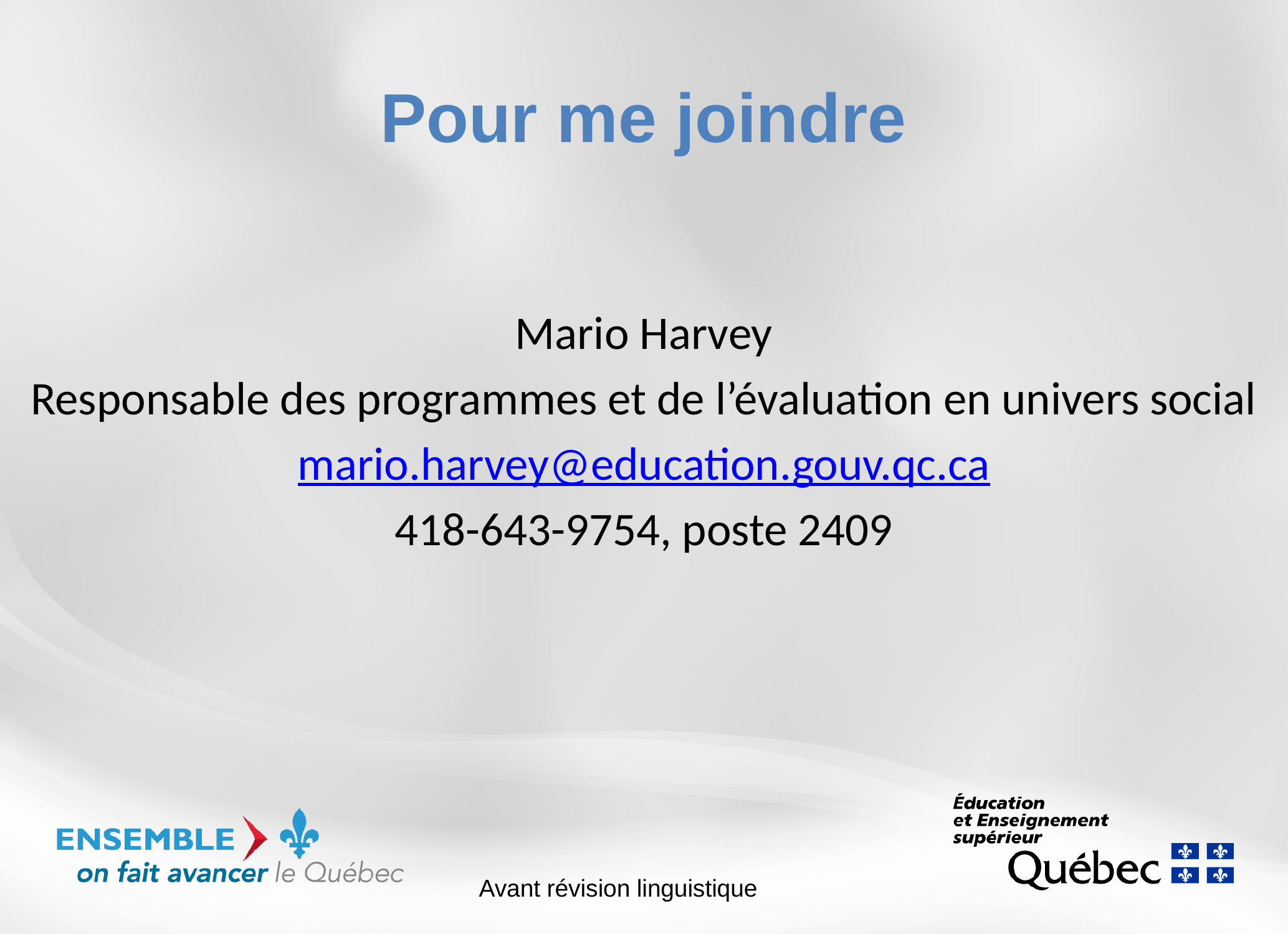

# Pour me joindre
Mario Harvey
Responsable des programmes et de l’évaluation en univers social
mario.harvey@education.gouv.qc.ca
418-643-9754, poste 2409